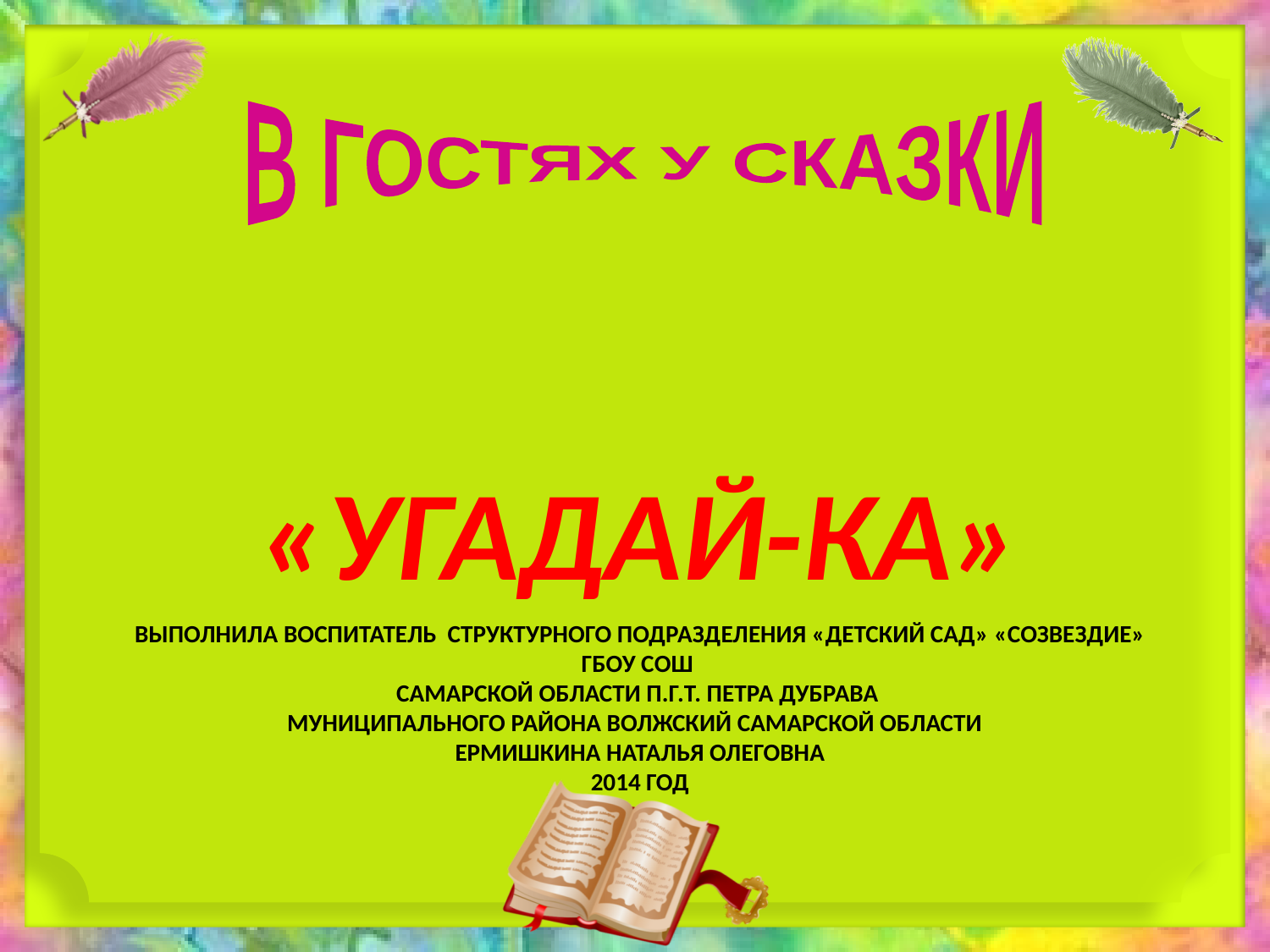

В ГОСТЯХ У СКАЗКИ
«УГАДАЙ-КА»
# Выполнила ВОСпитатель  Структурного подразделения «Детский сад» «Созвездие» ГБОУ СОШ Самарской области п.г.т. Петра Дубрава муниципального района Волжский Самарской области ЕРМИШКИНА НАТАЛЬЯ ОЛЕГОВНА 2014 год